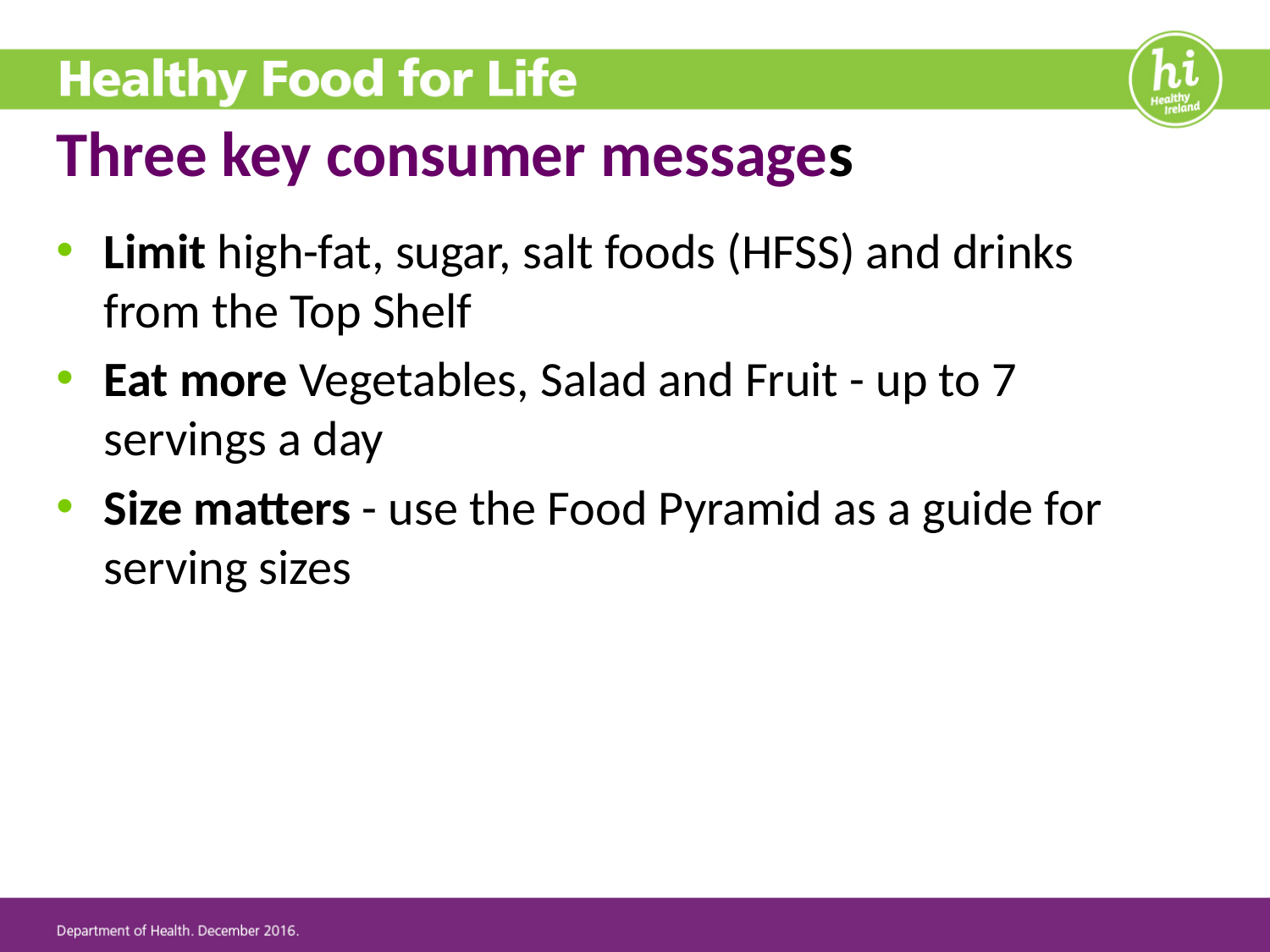

# Three key consumer messages

Limit high-fat, sugar, salt foods (HFSS) and drinks from the Top Shelf
Eat more Vegetables, Salad and Fruit - up to 7 servings a day
Size matters - use the Food Pyramid as a guide for serving sizes